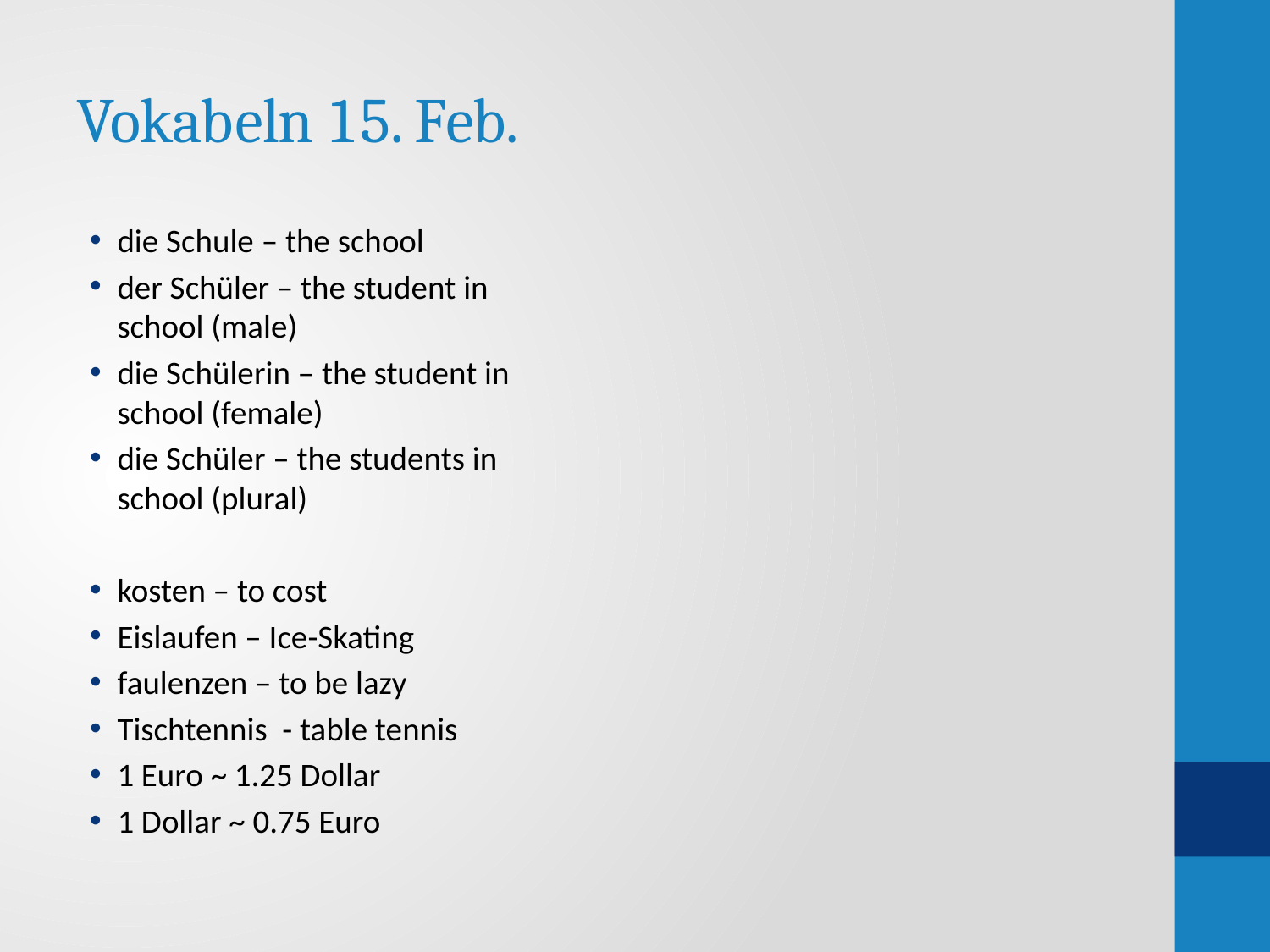

# Vokabeln 15. Feb.
die Schule – the school
der Schüler – the student in school (male)
die Schülerin – the student in school (female)
die Schüler – the students in school (plural)

kosten – to cost
Eislaufen – Ice-Skating
faulenzen – to be lazy
Tischtennis  - table tennis
1 Euro ~ 1.25 Dollar
1 Dollar ~ 0.75 Euro